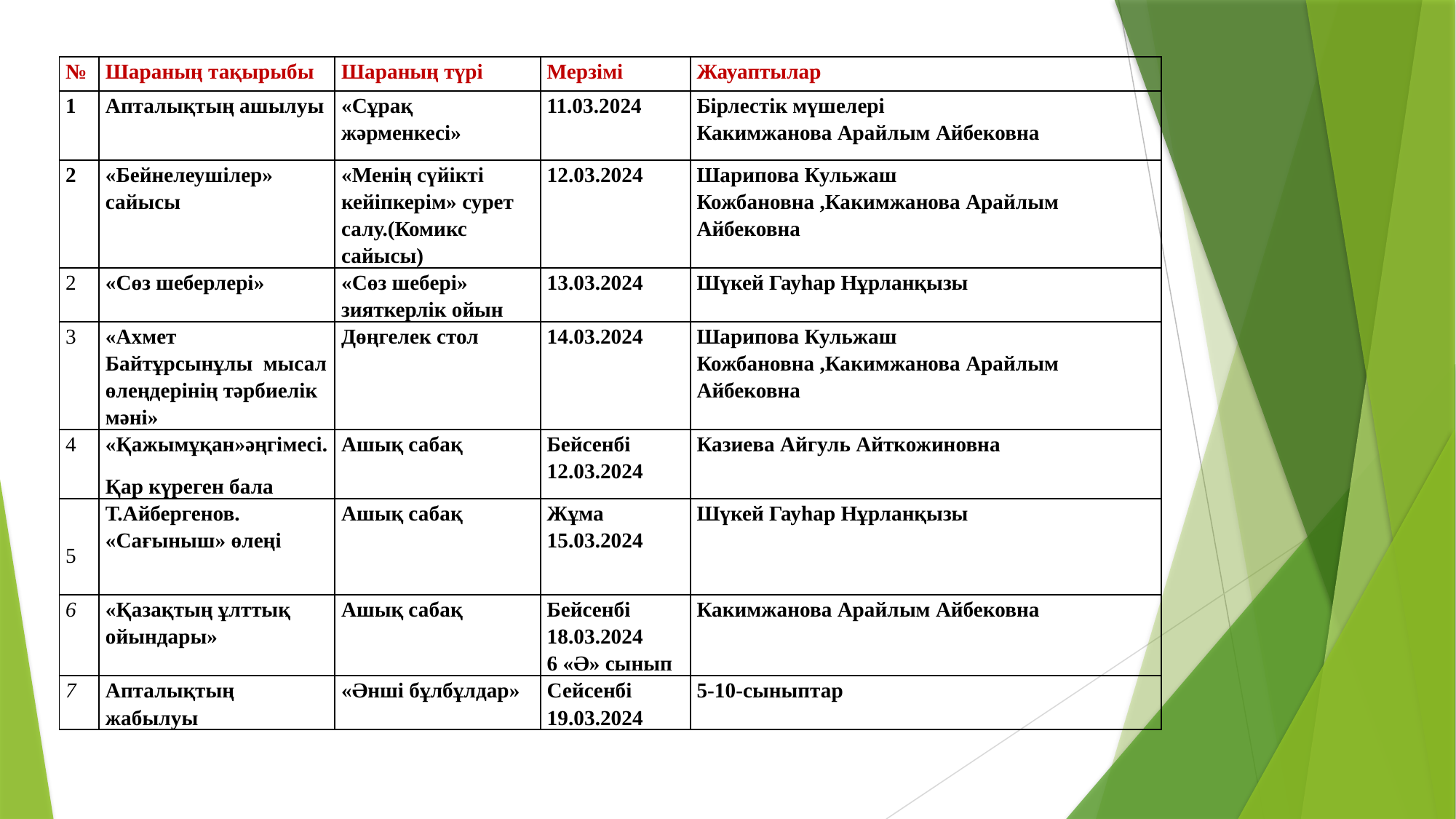

| № | Шараның тақырыбы | Шараның түрі | Мерзімі | Жауаптылар |
| --- | --- | --- | --- | --- |
| 1 | Апталықтың ашылуы | «Сұрақ жәрменкесі» | 11.03.2024 | Бірлестік мүшелері Какимжанова Арайлым Айбековна |
| 2 | «Бейнелеушілер» сайысы | «Менің сүйікті кейіпкерім» сурет салу.(Комикс сайысы) | 12.03.2024 | Шарипова Кульжаш Кожбановна ,Какимжанова Арайлым Айбековна |
| 2 | «Сөз шеберлері» | «Сөз шебері» зияткерлік ойын | 13.03.2024 | Шүкей Гауһар Нұрланқызы |
| 3 | «Ахмет Байтұрсынұлы мысал өлеңдерінің тәрбиелік мәні» | Дөңгелек стол | 14.03.2024 | Шарипова Кульжаш Кожбановна ,Какимжанова Арайлым Айбековна |
| 4 | «Қажымұқан»әңгімесі. Қар күреген бала | Ашық сабақ | Бейсенбі 12.03.2024 | Казиева Айгуль Айткожиновна |
| 5 | Т.Айбергенов. «Сағыныш» өлеңі | Ашық сабақ | Жұма 15.03.2024 | Шүкей Гауһар Нұрланқызы |
| 6 | «Қазақтың ұлттық ойындары» | Ашық сабақ | Бейсенбі 18.03.2024 6 «Ә» сынып | Какимжанова Арайлым Айбековна |
| 7 | Апталықтың жабылуы | «Әнші бұлбұлдар» | Сейсенбі 19.03.2024 | 5-10-сыныптар |